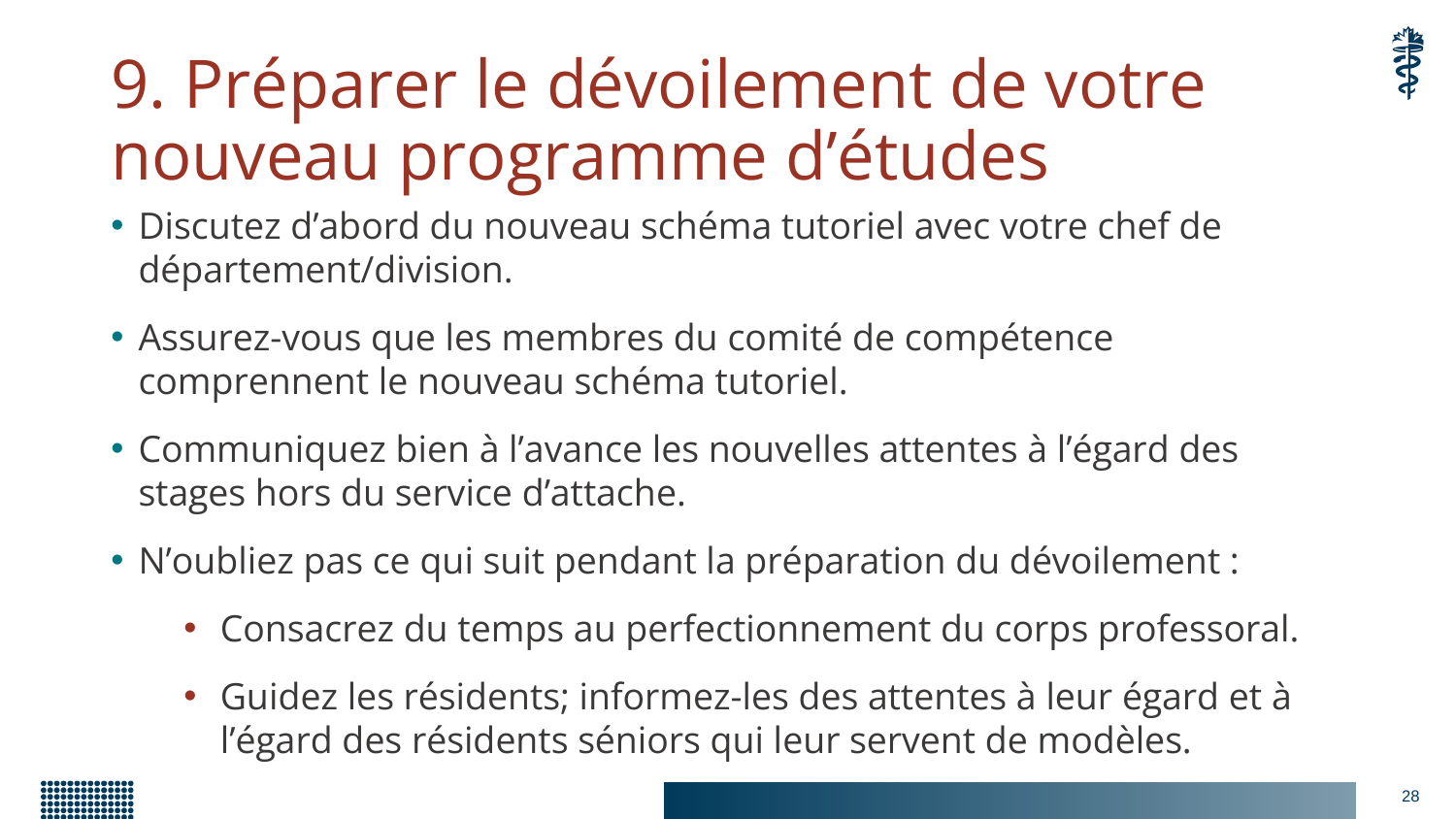

# 9. Préparer le dévoilement de votre nouveau programme d’études
Discutez d’abord du nouveau schéma tutoriel avec votre chef de département/division.
Assurez-vous que les membres du comité de compétence comprennent le nouveau schéma tutoriel.
Communiquez bien à l’avance les nouvelles attentes à l’égard des stages hors du service d’attache.
N’oubliez pas ce qui suit pendant la préparation du dévoilement :
Consacrez du temps au perfectionnement du corps professoral.
Guidez les résidents; informez-les des attentes à leur égard et à l’égard des résidents séniors qui leur servent de modèles.

28